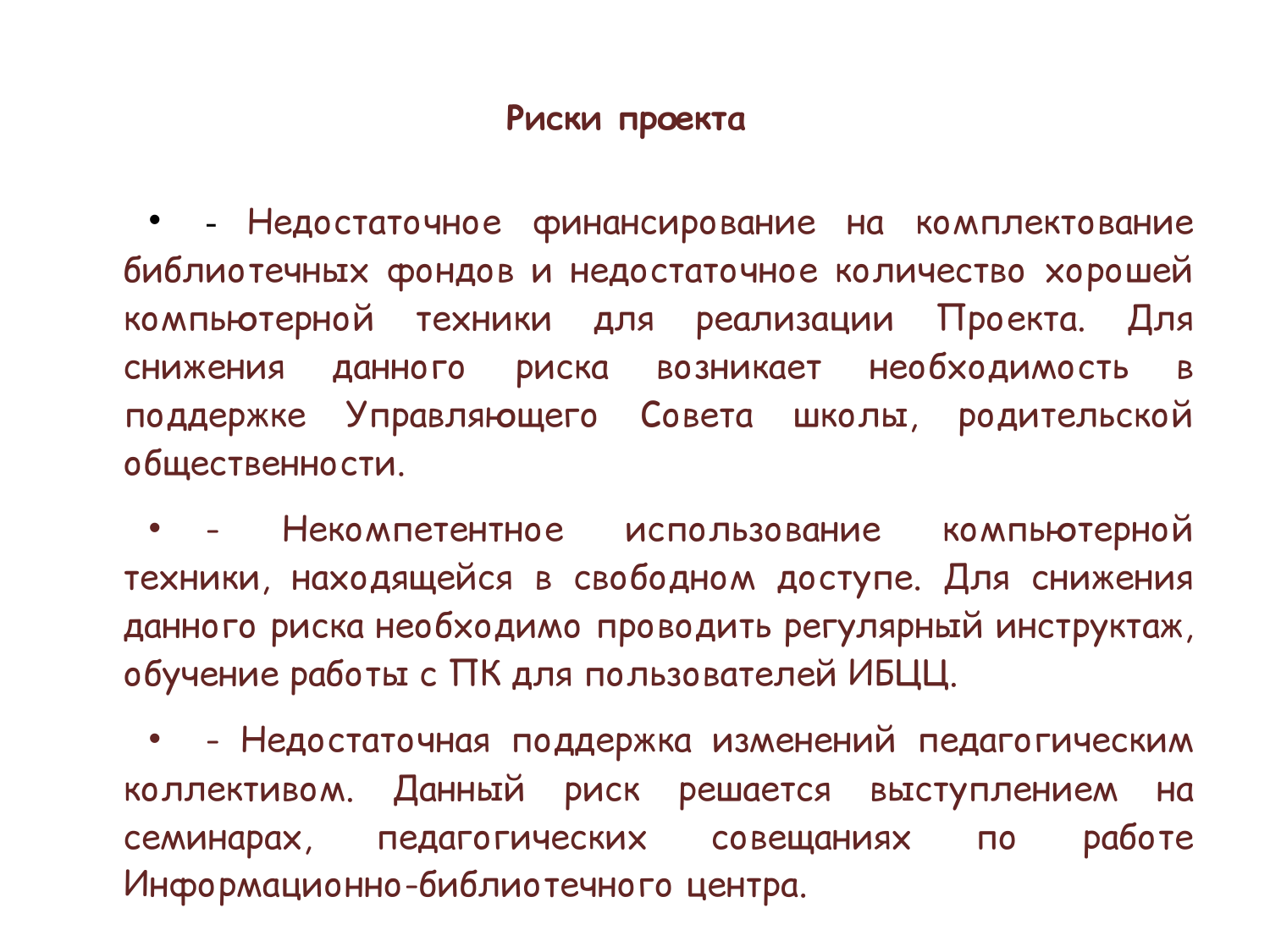

# Риски проекта
- Недостаточное финансирование на комплектование библиотечных фондов и недостаточное количество хорошей компьютерной техники для реализации Проекта. Для снижения данного риска возникает необходимость в поддержке Управляющего Совета школы, родительской общественности.
- Некомпетентное использование компьютерной техники, находящейся в свободном доступе. Для снижения данного риска необходимо проводить регулярный инструктаж, обучение работы с ПК для пользователей ИБЦЦ.
- Недостаточная поддержка изменений педагогическим коллективом. Данный риск решается выступлением на семинарах, педагогических совещаниях по работе Информационно-библиотечного центра.